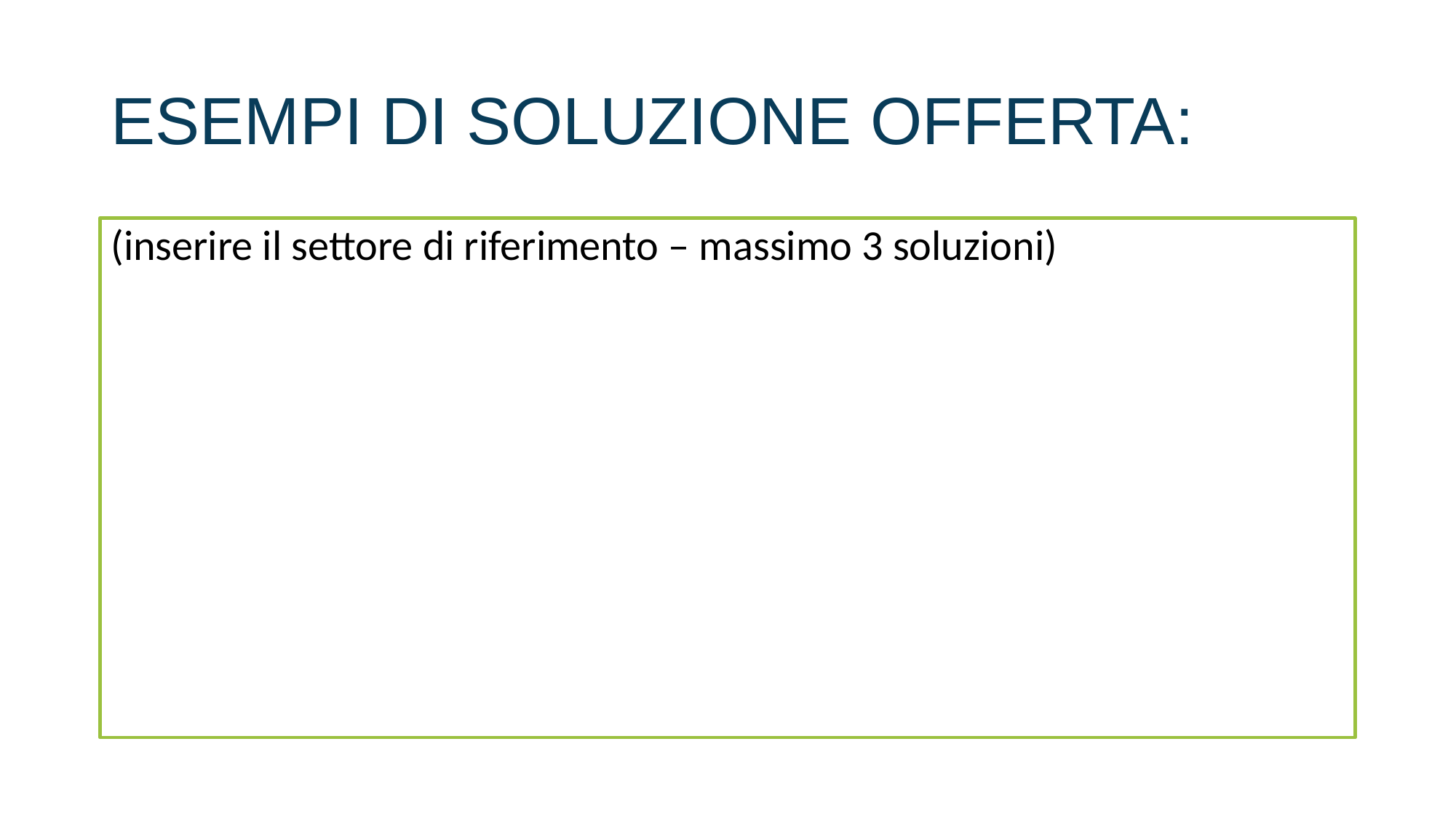

# ESEMPI DI SOLUZIONE OFFERTA:
(inserire il settore di riferimento – massimo 3 soluzioni)